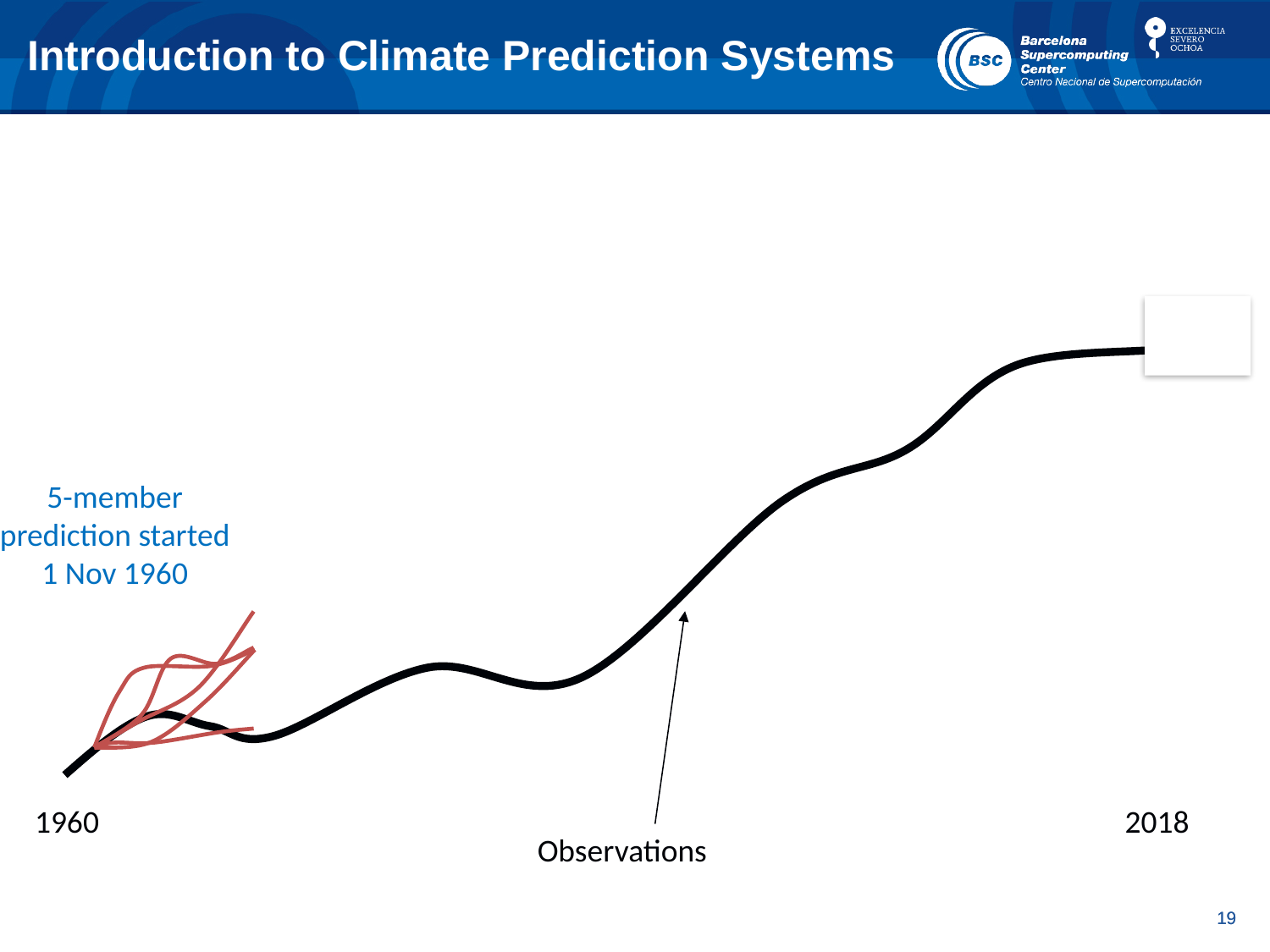

Introduction to Climate Prediction Systems

5-member prediction started 1 Nov 1960

 1960
 2018
Observations